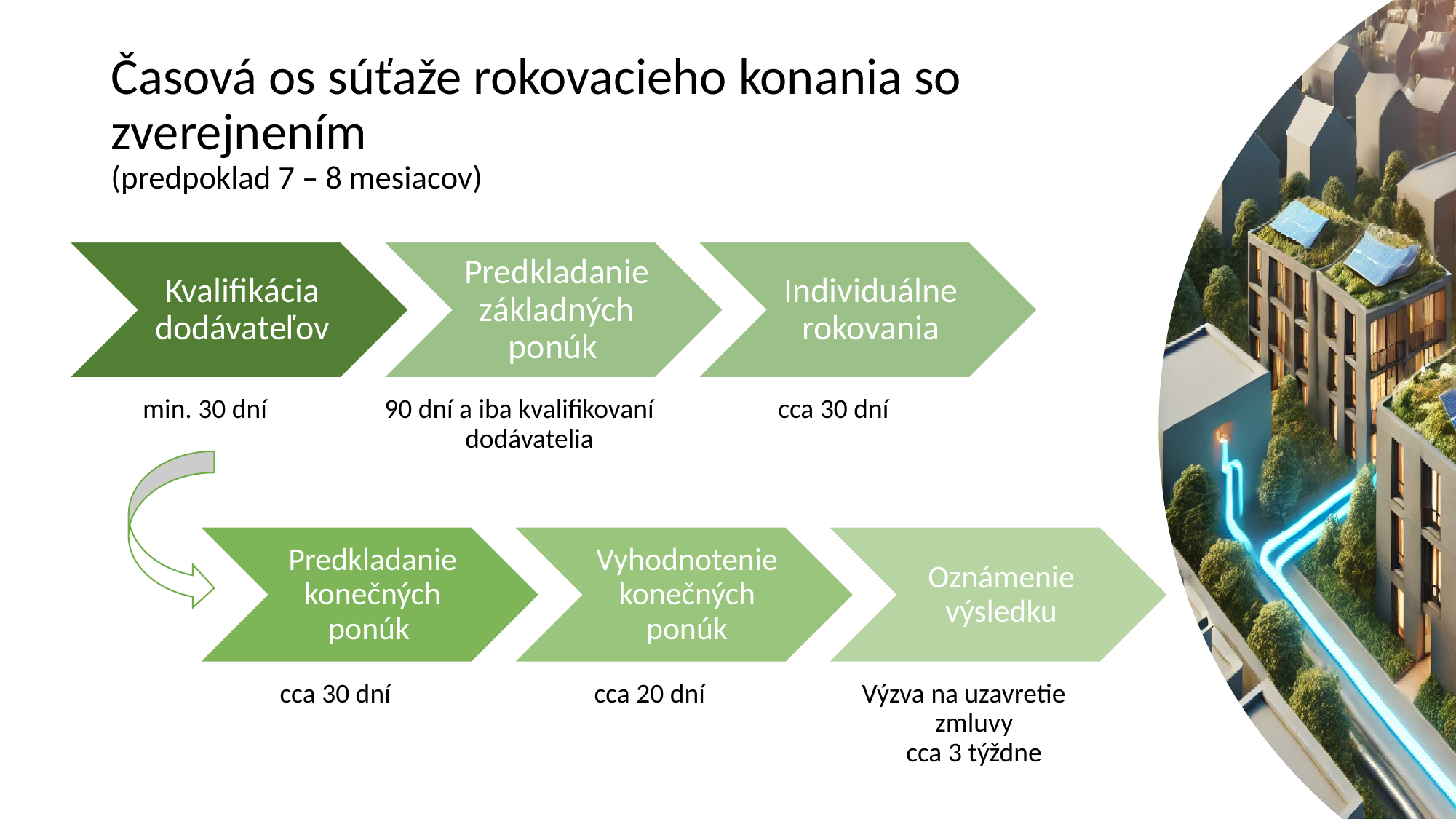

Kvalifikácia dodávateľov
min. 30 dní
Predkladanie základných ponúk
90 dní a iba kvalifikovaní dodávatelia
Individuálne rokovania
cca 30 dní
# Časová os súťaže rokovacieho konania so zverejnením (predpoklad 7 – 8 mesiacov)
Predkladanie konečných ponúk
cca 30 dní
Vyhodnotenie konečných ponúk
cca 20 dní
Oznámenie výsledku
Výzva na uzavretie zmluvy
cca 3 týždne